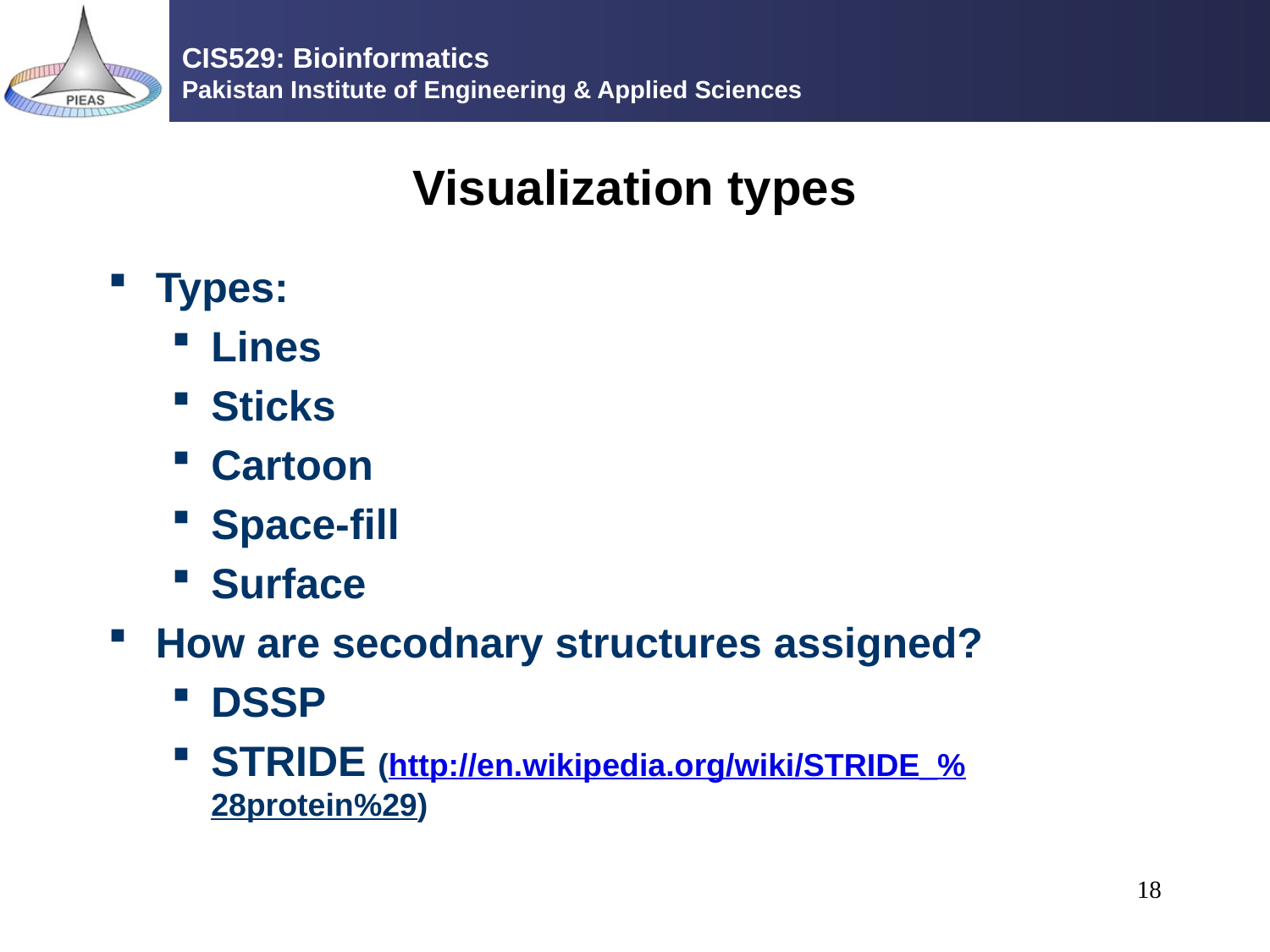

# Visualization types
Types:
Lines
Sticks
Cartoon
Space-fill
Surface
How are secodnary structures assigned?
DSSP
STRIDE (http://en.wikipedia.org/wiki/STRIDE_%28protein%29)

18